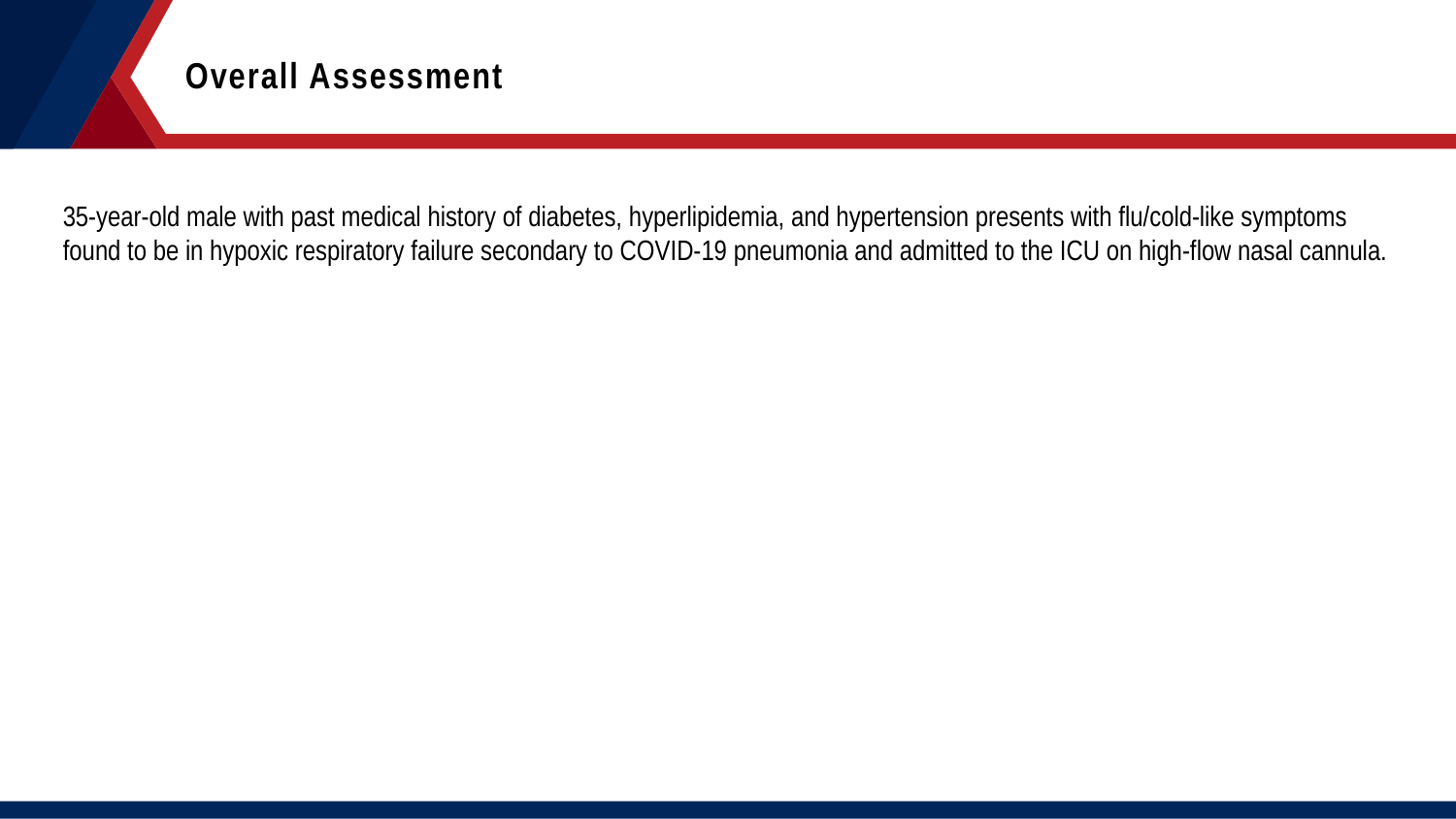

Overall Assessment
35-year-old male with past medical history of diabetes, hyperlipidemia, and hypertension presents with flu/cold-like symptoms found to be in hypoxic respiratory failure secondary to COVID-19 pneumonia and admitted to the ICU on high-flow nasal cannula.